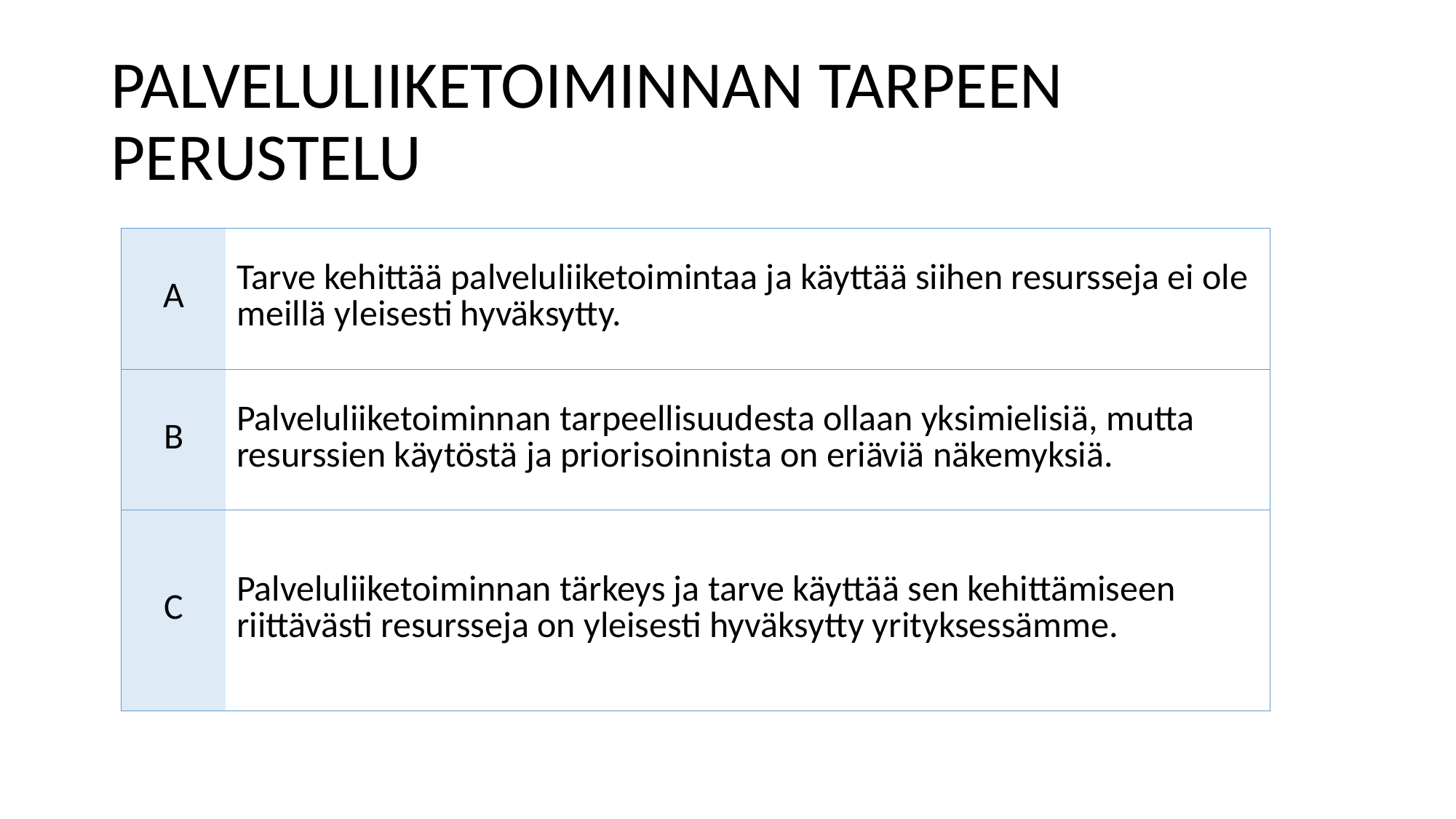

# PALVELULIIKETOIMINNAN TARPEEN PERUSTELU
| A | Tarve kehittää palveluliiketoimintaa ja käyttää siihen resursseja ei ole meillä yleisesti hyväksytty. |
| --- | --- |
| B | Palveluliiketoiminnan tarpeellisuudesta ollaan yksimielisiä, mutta resurssien käytöstä ja priorisoinnista on eriäviä näkemyksiä. |
| C | Palveluliiketoiminnan tärkeys ja tarve käyttää sen kehittämiseen riittävästi resursseja on yleisesti hyväksytty yrityksessämme. |